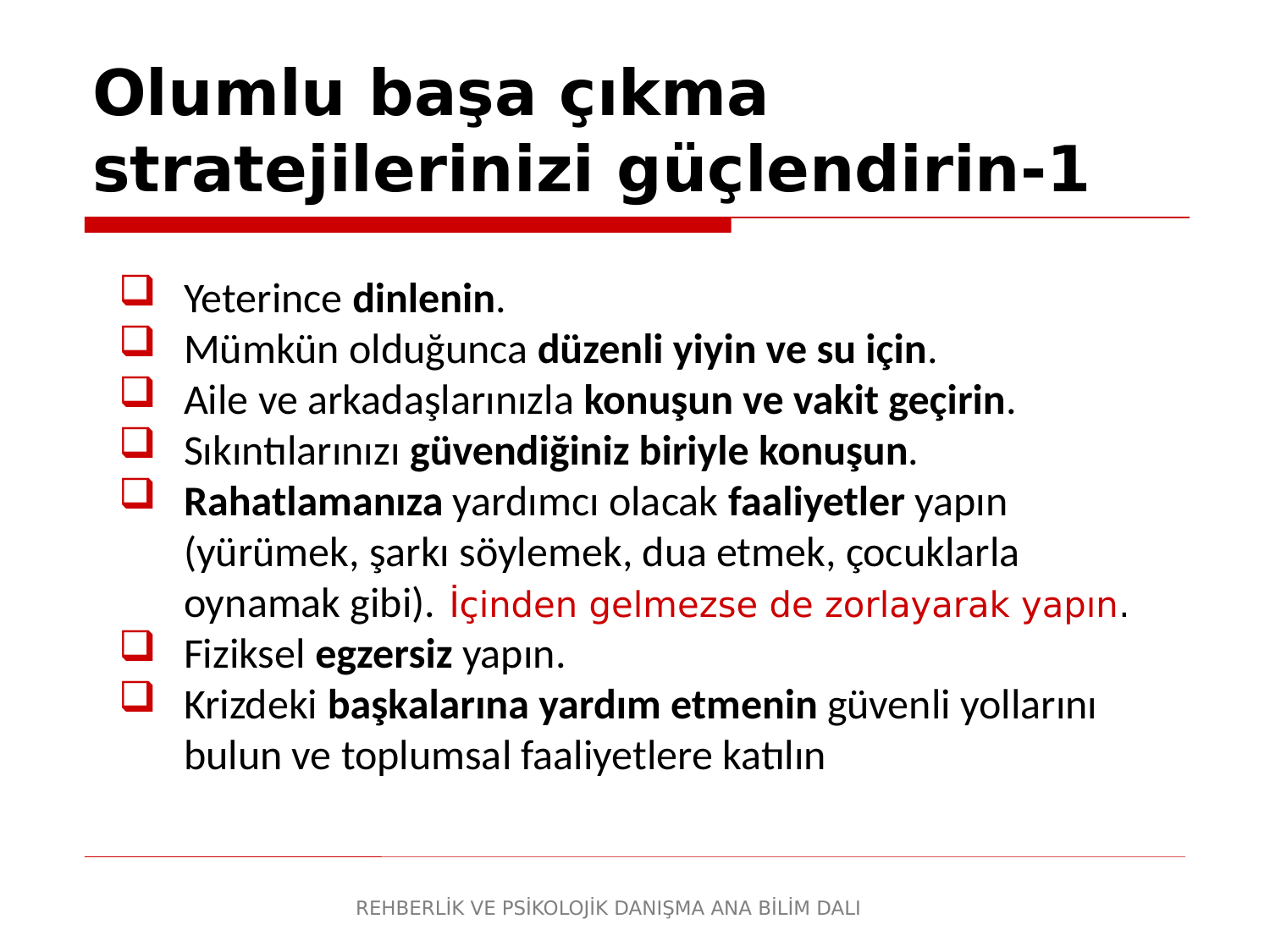

# Olumlu başa çıkma stratejilerinizi güçlendirin-1
Yeterince dinlenin.
Mümkün olduğunca düzenli yiyin ve su için.
Aile ve arkadaşlarınızla konuşun ve vakit geçirin.
Sıkıntılarınızı güvendiğiniz biriyle konuşun.
Rahatlamanıza yardımcı olacak faaliyetler yapın (yürümek, şarkı söylemek, dua etmek, çocuklarla oynamak gibi). İçinden gelmezse de zorlayarak yapın.
Fiziksel egzersiz yapın.
Krizdeki başkalarına yardım etmenin güvenli yollarını bulun ve toplumsal faaliyetlere katılın
REHBERLİK VE PSİKOLOJİK DANIŞMA ANA BİLİM DALI